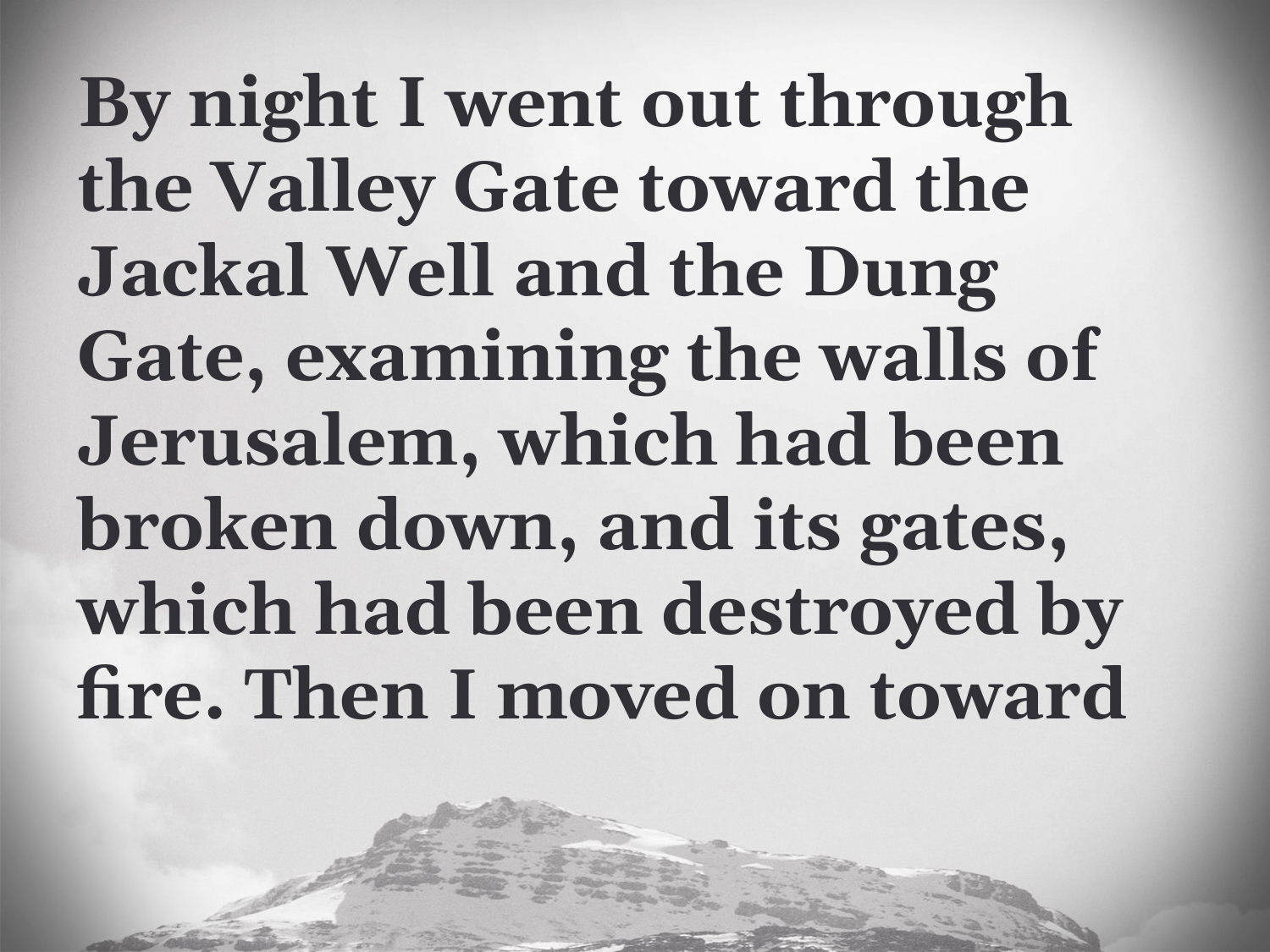

By night I went out through the Valley Gate toward the Jackal Well and the Dung Gate, examining the walls of Jerusalem, which had been broken down, and its gates, which had been destroyed by fire. Then I moved on toward